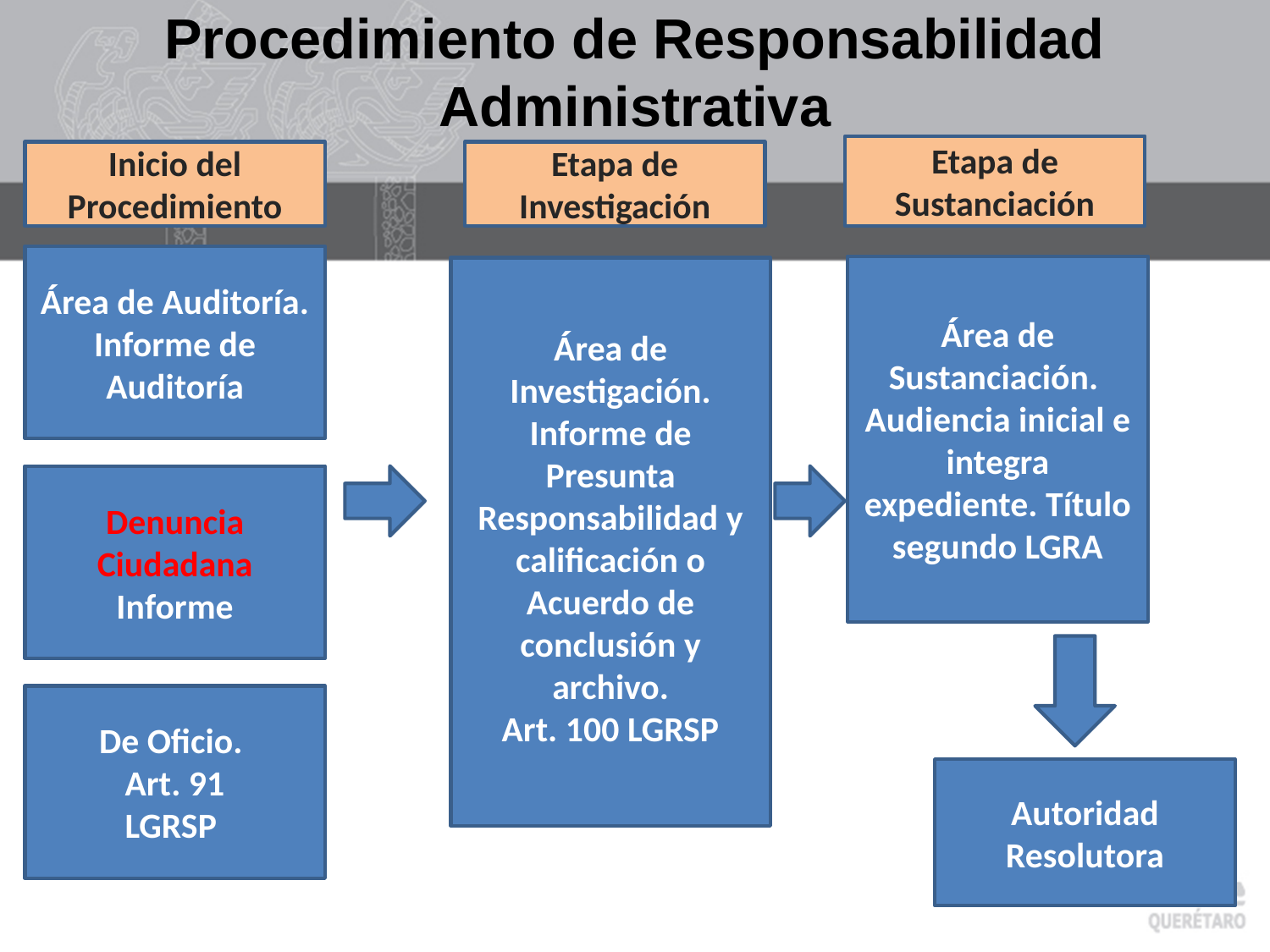

Procedimiento de Responsabilidad Administrativa
Etapa de Sustanciación
Inicio del Procedimiento
Etapa de Investigación
Área de Auditoría. Informe de Auditoría
Área de Sustanciación.  Audiencia inicial e integra expediente. Título segundo LGRA

Área de Investigación. Informe de Presunta Responsabilidad y calificación o Acuerdo de conclusión y archivo.
Art. 100 LGRSP

Denuncia Ciudadana Informe
De Oficio.
Art. 91
LGRSP
Autoridad Resolutora